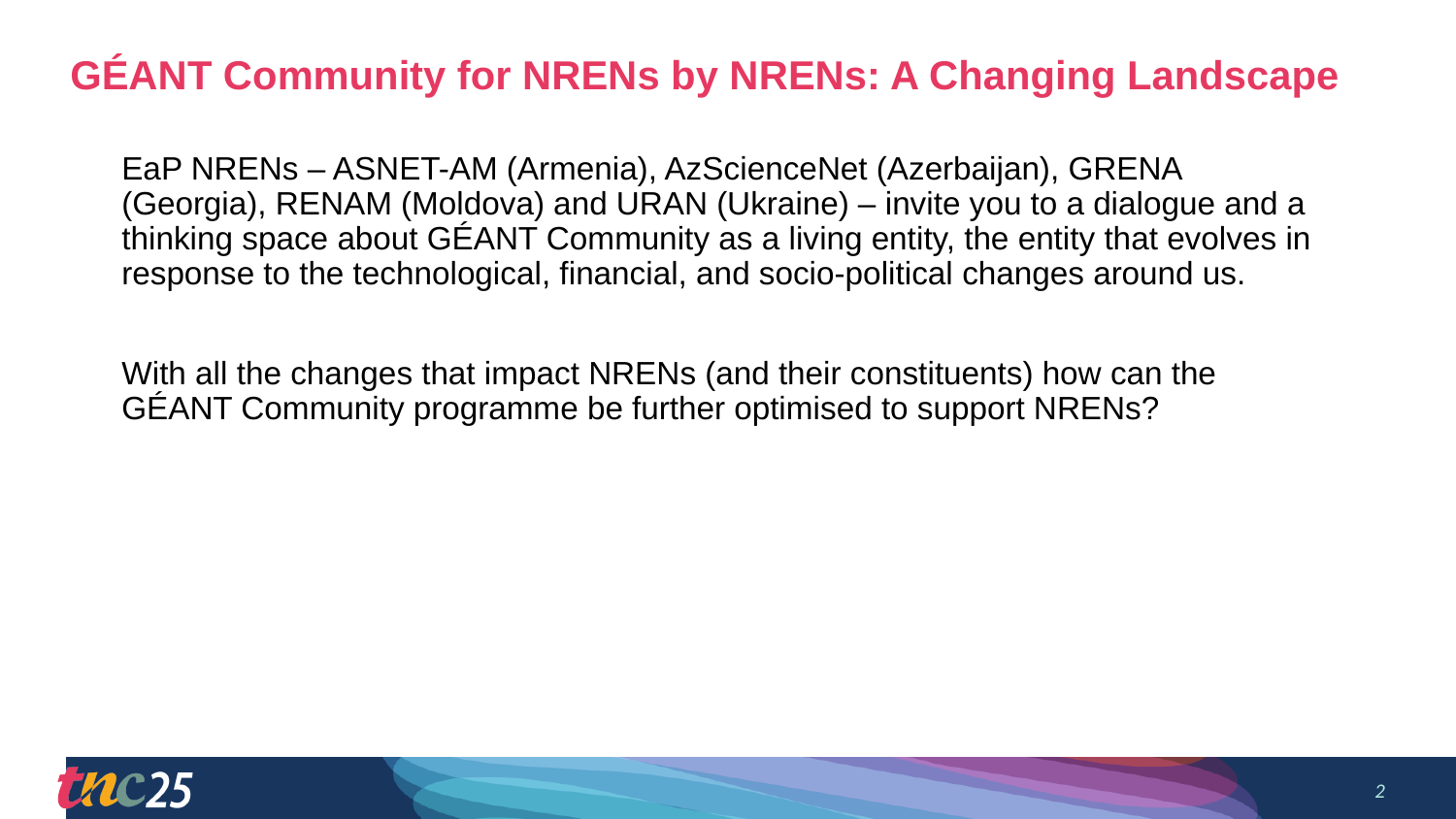

GÉANT Community for NRENs by NRENs: A Changing Landscape
# EaP NRENs – ASNET-AM (Armenia), AzScienceNet (Azerbaijan), GRENA (Georgia), RENAM (Moldova) and URAN (Ukraine) – invite you to a dialogue and a thinking space about GÉANT Community as a living entity, the entity that evolves in response to the technological, financial, and socio-political changes around us.

With all the changes that impact NRENs (and their constituents) how can the GÉANT Community programme be further optimised to support NRENs?

2